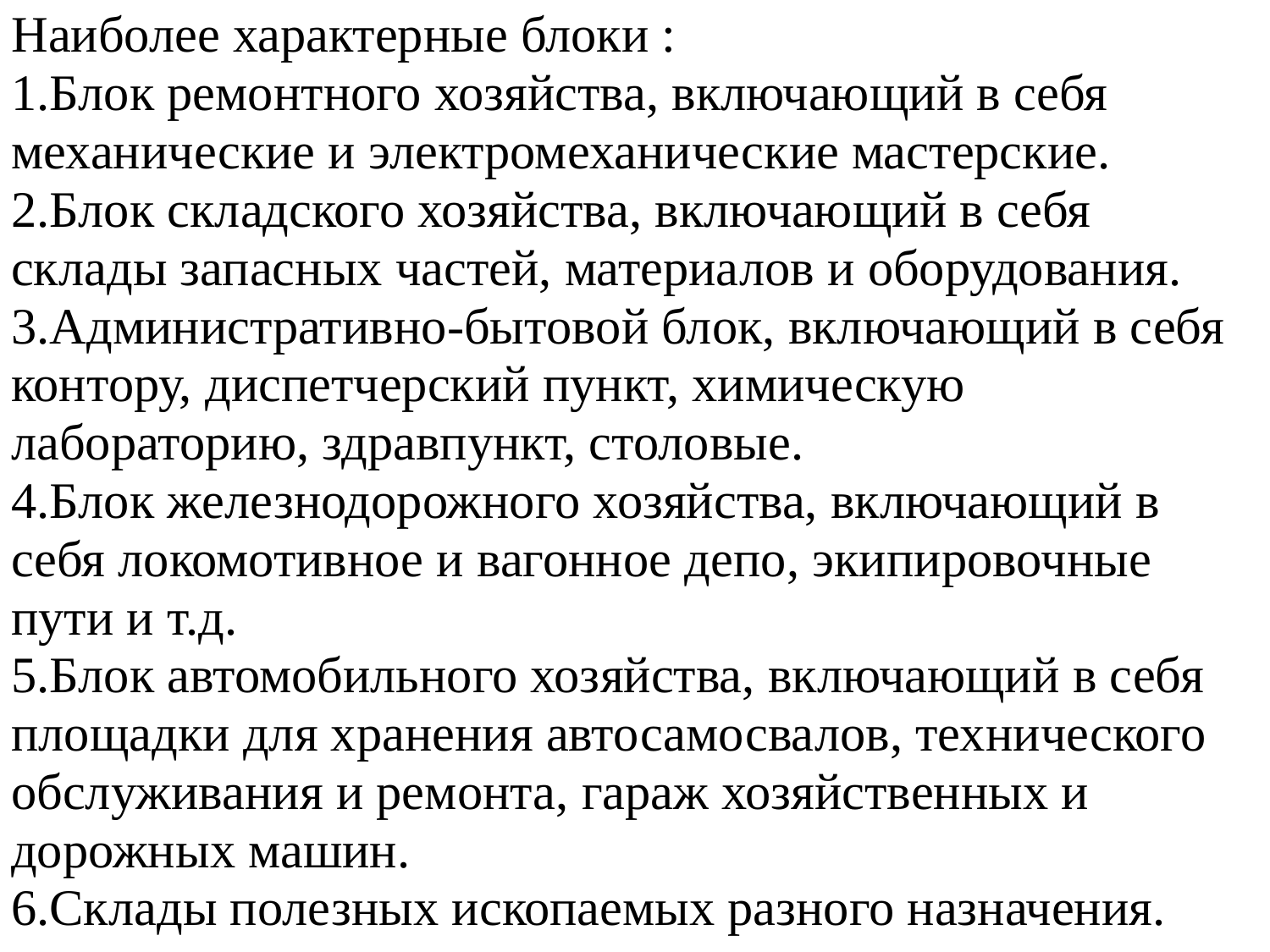

Наиболее характерные блоки :
Блок ремонтного хозяйства, включающий в себя механические и электромеханические мастерские.
Блок складского хозяйства, включающий в себя склады запасных частей, материалов и оборудования.
Административно-бытовой блок, включающий в себя контору, диспетчерский пункт, химическую лабораторию, здравпункт, столовые.
Блок железнодорожного хозяйства, включающий в себя локомотивное и вагонное депо, экипировочные пути и т.д.
Блок автомобильного хозяйства, включающий в себя площадки для хранения автосамосвалов, технического обслуживания и ремонта, гараж хозяйственных и дорожных машин.
Склады полезных ископаемых разного назначения.